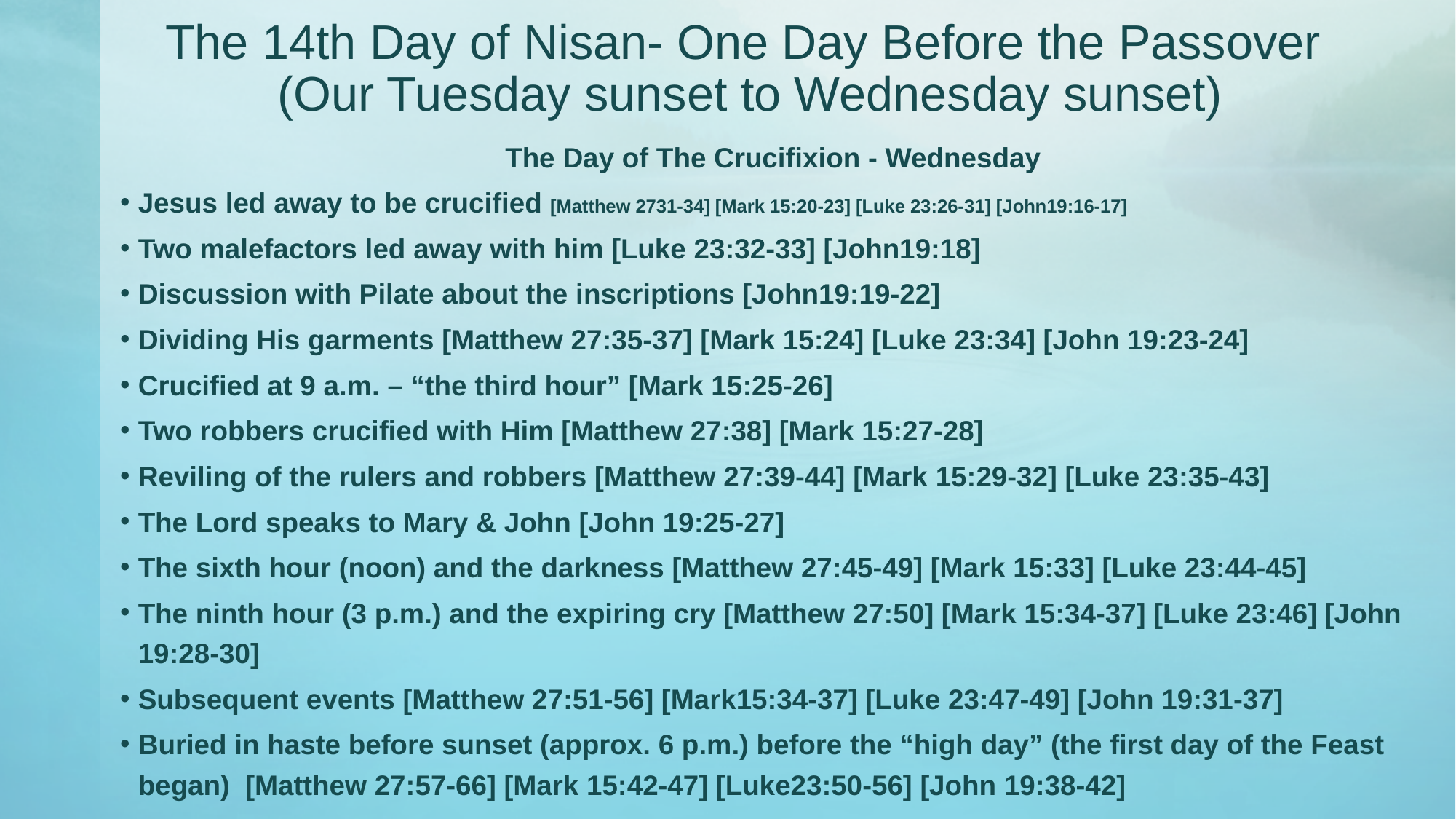

# The 14th Day of Nisan- One Day Before the Passover (Our Tuesday sunset to Wednesday sunset)
The Day of The Crucifixion - Wednesday
Jesus led away to be crucified [Matthew 2731-34] [Mark 15:20-23] [Luke 23:26-31] [John19:16-17]
Two malefactors led away with him [Luke 23:32-33] [John19:18]
Discussion with Pilate about the inscriptions [John19:19-22]
Dividing His garments [Matthew 27:35-37] [Mark 15:24] [Luke 23:34] [John 19:23-24]
Crucified at 9 a.m. – “the third hour” [Mark 15:25-26]
Two robbers crucified with Him [Matthew 27:38] [Mark 15:27-28]
Reviling of the rulers and robbers [Matthew 27:39-44] [Mark 15:29-32] [Luke 23:35-43]
The Lord speaks to Mary & John [John 19:25-27]
The sixth hour (noon) and the darkness [Matthew 27:45-49] [Mark 15:33] [Luke 23:44-45]
The ninth hour (3 p.m.) and the expiring cry [Matthew 27:50] [Mark 15:34-37] [Luke 23:46] [John 19:28-30]
Subsequent events [Matthew 27:51-56] [Mark15:34-37] [Luke 23:47-49] [John 19:31-37]
Buried in haste before sunset (approx. 6 p.m.) before the “high day” (the first day of the Feast began)  [Matthew 27:57-66] [Mark 15:42-47] [Luke23:50-56] [John 19:38-42]